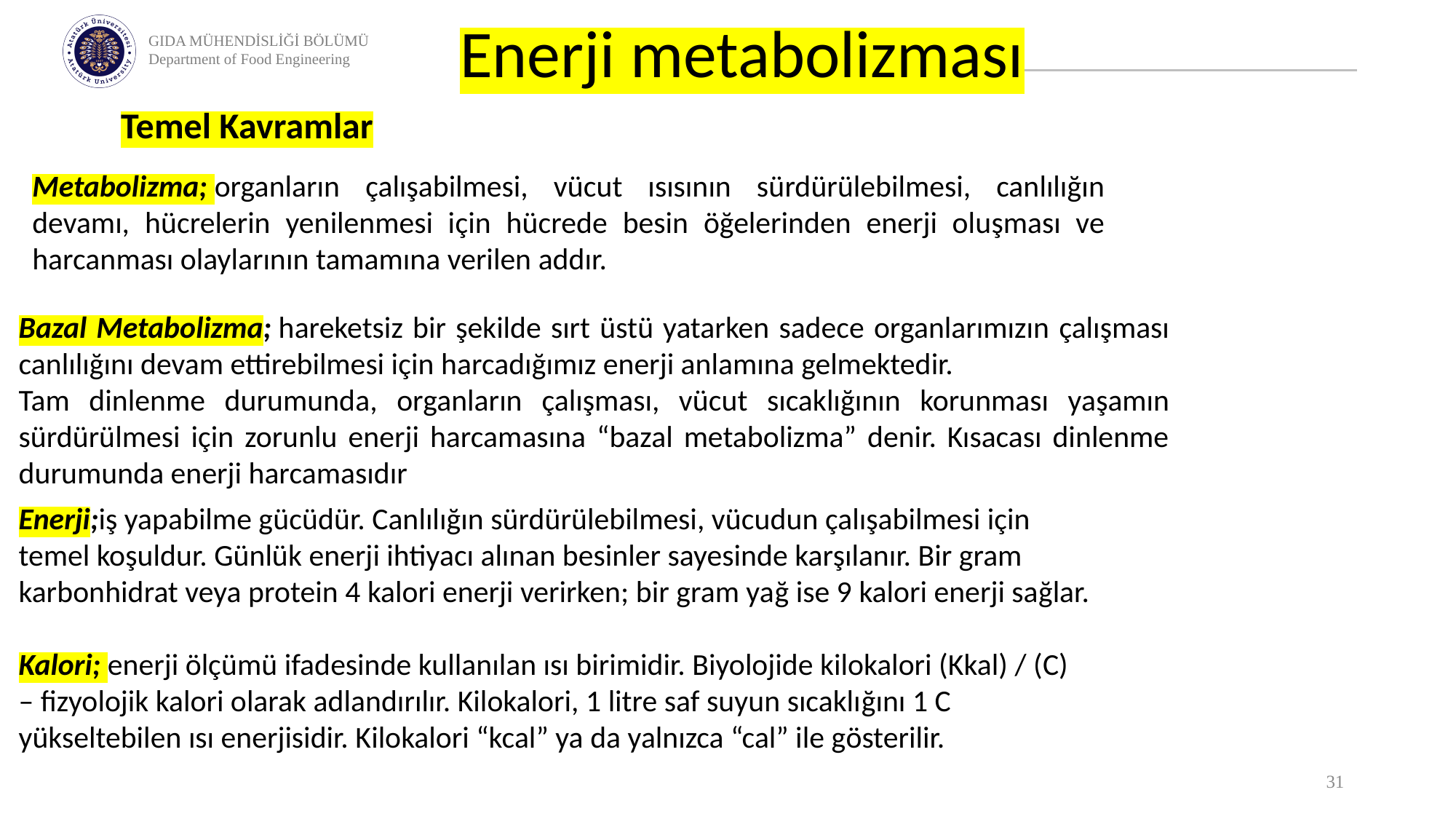

# Enerji metabolizması
Temel Kavramlar
Metabolizma; organların çalışabilmesi, vücut ısısının sürdürülebilmesi, canlılığın devamı, hücrelerin yenilenmesi için hücrede besin öğelerinden enerji oluşması ve harcanması olaylarının tamamına verilen addır.
Bazal Metabolizma; hareketsiz bir şekilde sırt üstü yatarken sadece organlarımızın çalışması canlılığını devam ettirebilmesi için harcadığımız enerji anlamına gelmektedir.
Tam dinlenme durumunda, organların çalışması, vücut sıcaklığının korunması yaşamın sürdürülmesi için zorunlu enerji harcamasına “bazal metabolizma” denir. Kısacası dinlenme durumunda enerji harcamasıdır
Enerji;iş yapabilme gücüdür. Canlılığın sürdürülebilmesi, vücudun çalışabilmesi için temel koşuldur. Günlük enerji ihtiyacı alınan besinler sayesinde karşılanır. Bir gram karbonhidrat veya protein 4 kalori enerji verirken; bir gram yağ ise 9 kalori enerji sağlar.
Kalori; enerji ölçümü ifadesinde kullanılan ısı birimidir. Biyolojide kilokalori (Kkal) / (C) – fizyolojik kalori olarak adlandırılır. Kilokalori, 1 litre saf suyun sıcaklığını 1 C yükseltebilen ısı enerjisidir. Kilokalori “kcal” ya da yalnızca “cal” ile gösterilir.
31